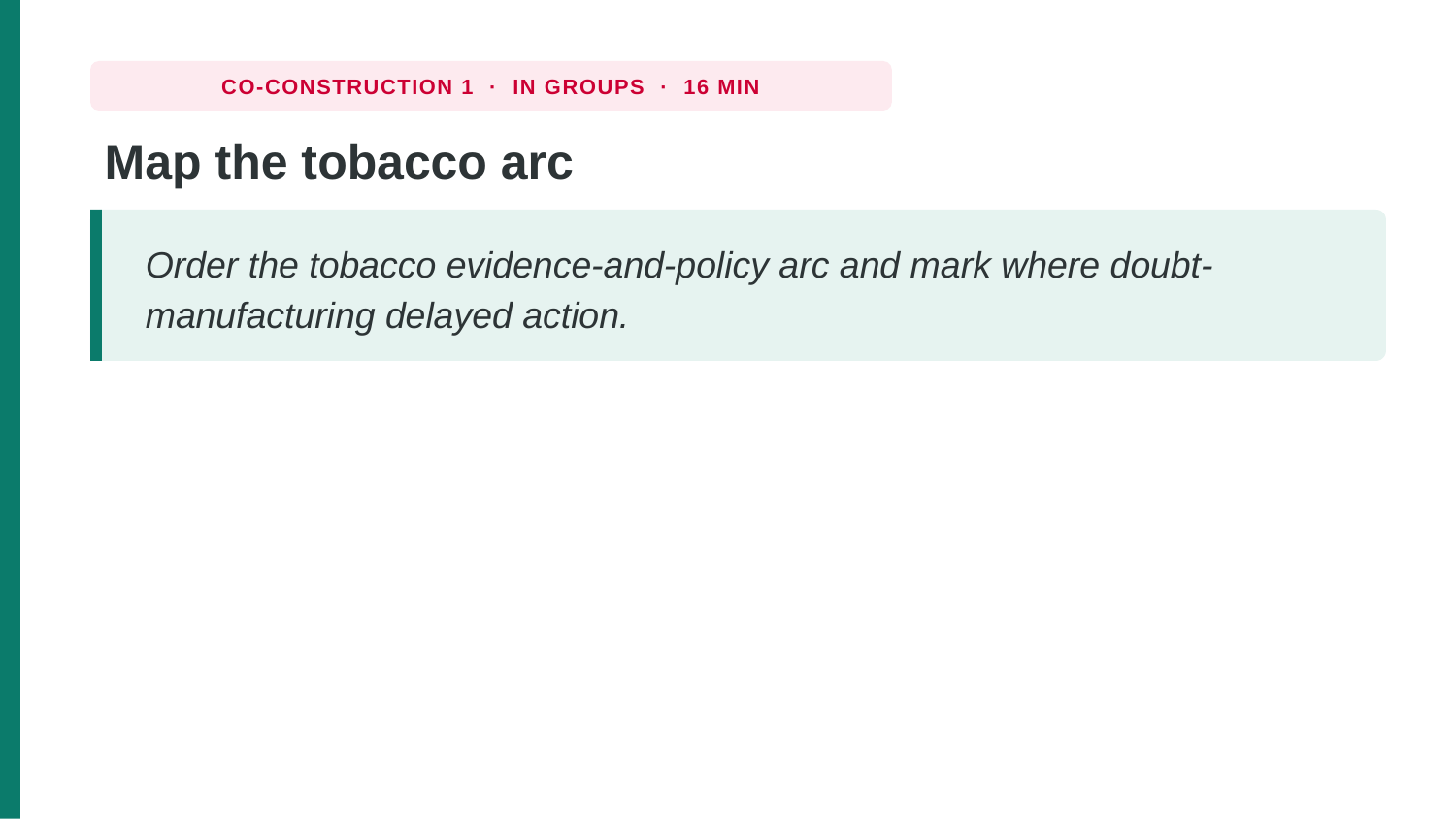

CO-CONSTRUCTION 1  ·  IN GROUPS  ·  16 MIN
Map the tobacco arc

Order the tobacco evidence-and-policy arc and mark where doubt-manufacturing delayed action.